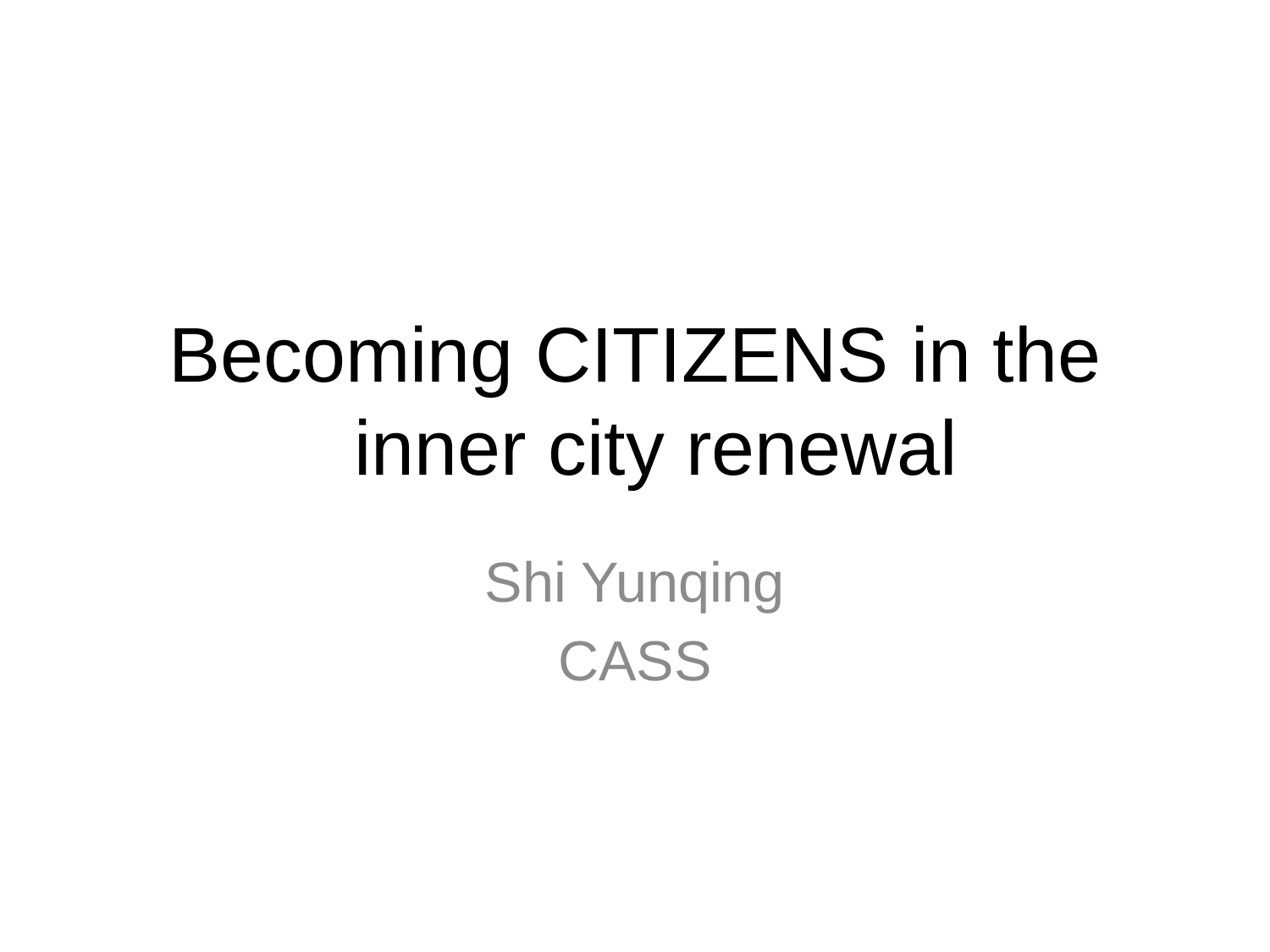

# Becoming CITIZENS in the inner city renewal
Shi Yunqing
CASS